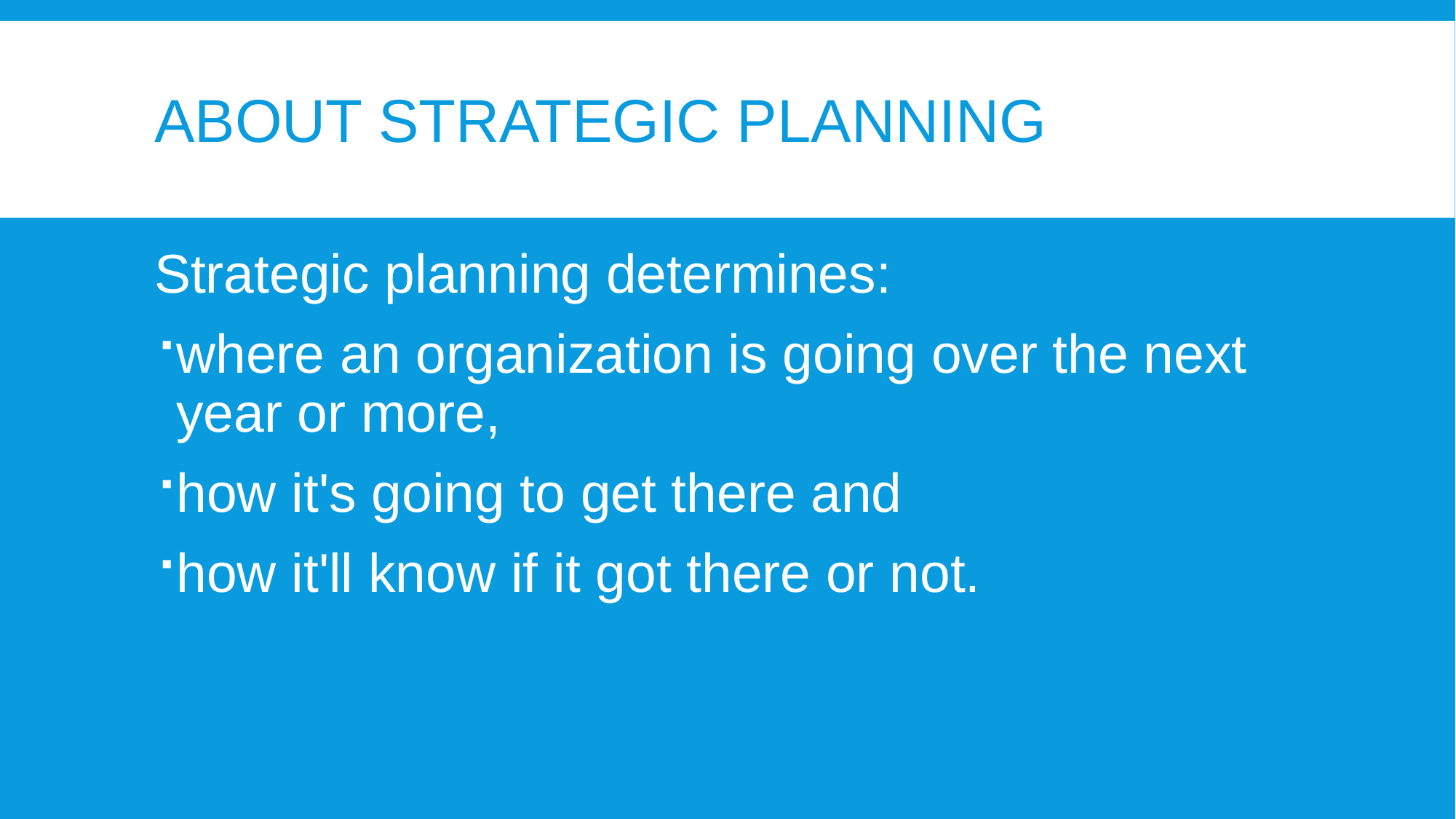

# About Strategic Planning
Strategic planning determines:
where an organization is going over the next year or more,
how it's going to get there and
how it'll know if it got there or not.